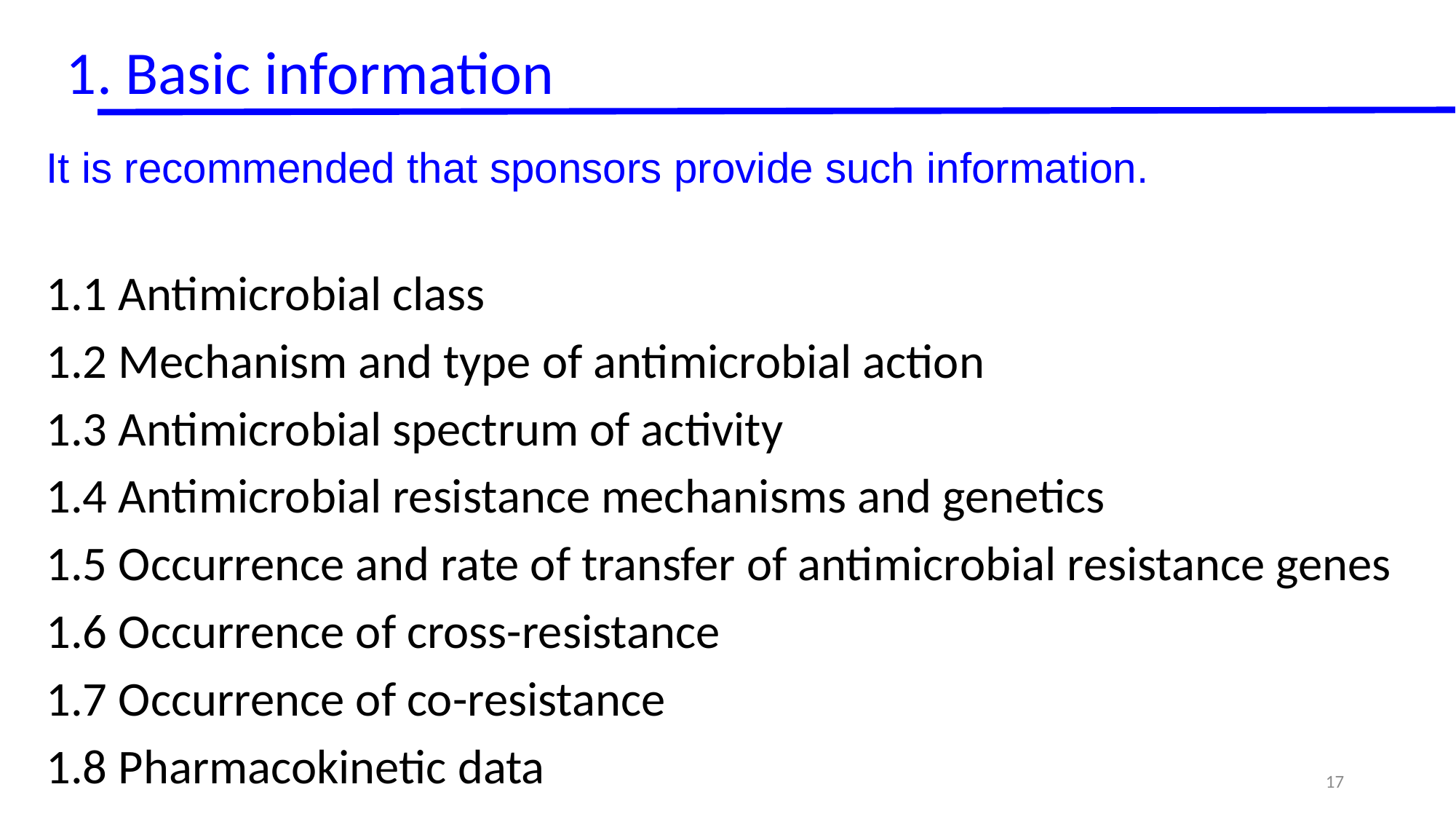

# 1. Basic information
It is recommended that sponsors provide such information.

1.1 Antimicrobial class
1.2 Mechanism and type of antimicrobial action
1.3 Antimicrobial spectrum of activity
1.4 Antimicrobial resistance mechanisms and genetics
1.5 Occurrence and rate of transfer of antimicrobial resistance genes
1.6 Occurrence of cross-resistance
1.7 Occurrence of co-resistance
1.8 Pharmacokinetic data

17